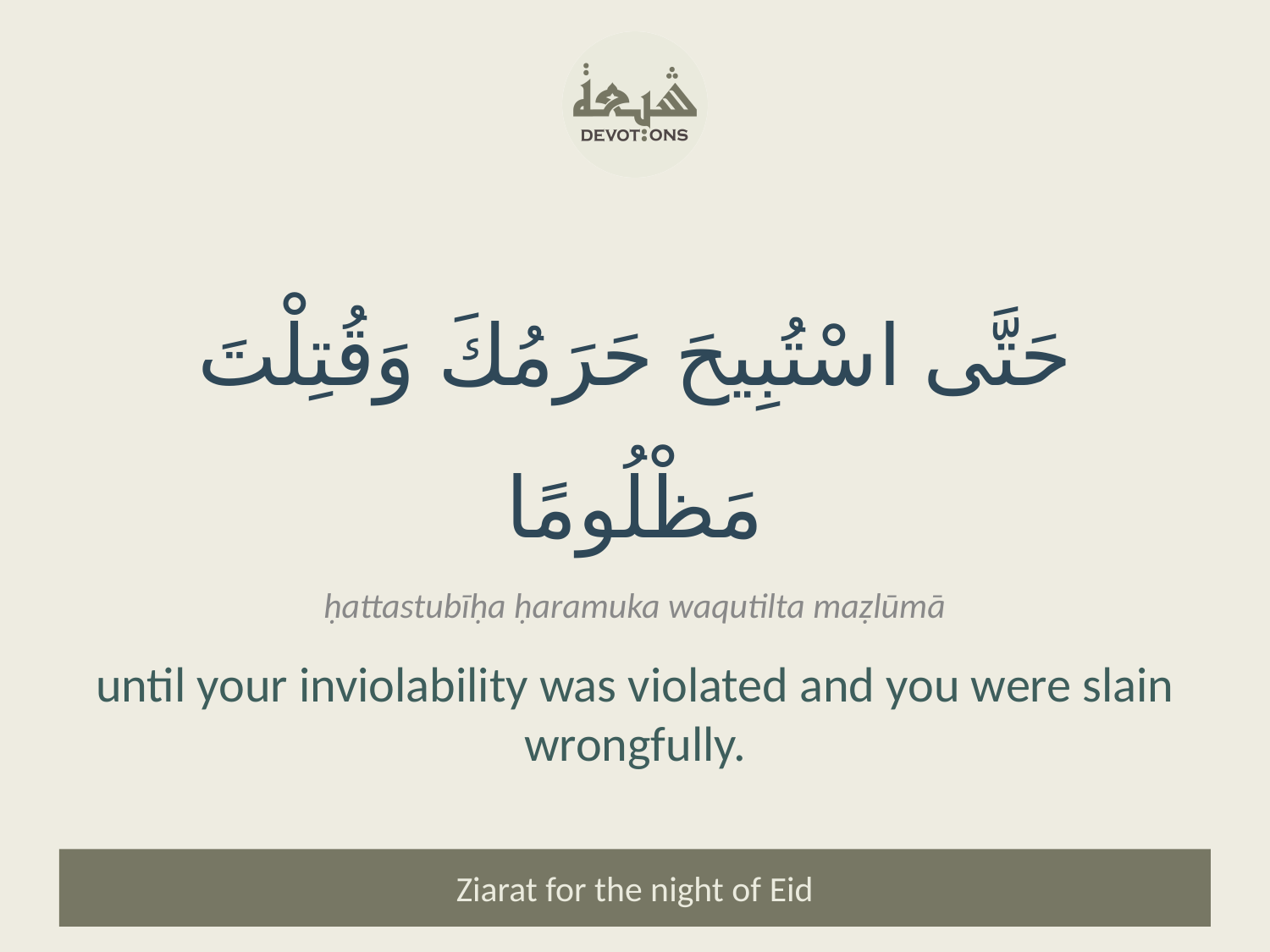

حَتَّى اسْتُبِيحَ حَرَمُكَ وَقُتِلْتَ مَظْلُومًا
ḥattastubīḥa ḥaramuka waqutilta maẓlūmā
until your inviolability was violated and you were slain wrongfully.
Ziarat for the night of Eid